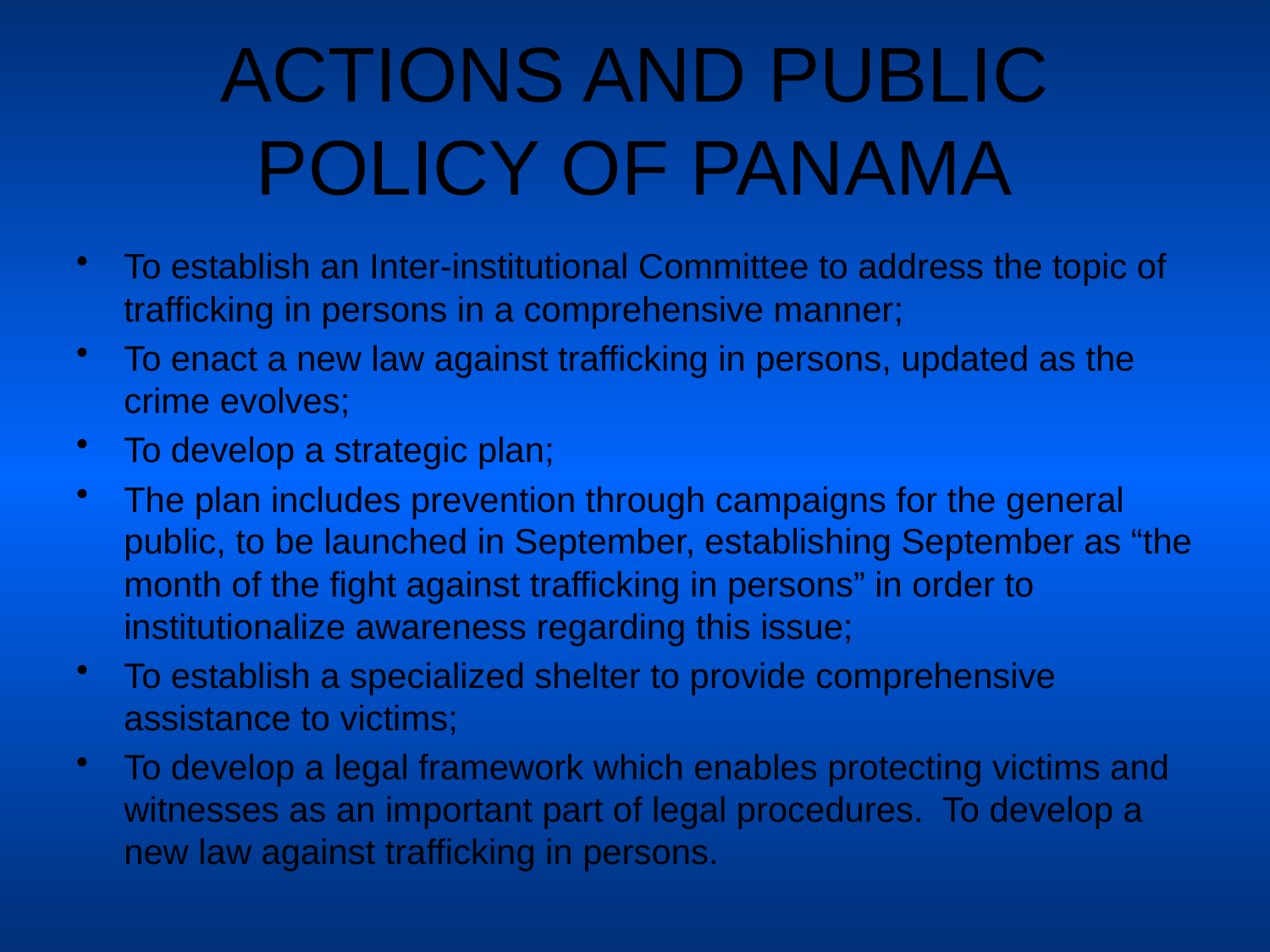

# ACTIONS AND PUBLIC POLICY OF PANAMA
To establish an Inter-institutional Committee to address the topic of trafficking in persons in a comprehensive manner;
To enact a new law against trafficking in persons, updated as the crime evolves;
To develop a strategic plan;
The plan includes prevention through campaigns for the general public, to be launched in September, establishing September as “the month of the fight against trafficking in persons” in order to institutionalize awareness regarding this issue;
To establish a specialized shelter to provide comprehensive assistance to victims;
To develop a legal framework which enables protecting victims and witnesses as an important part of legal procedures.  To develop a new law against trafficking in persons.